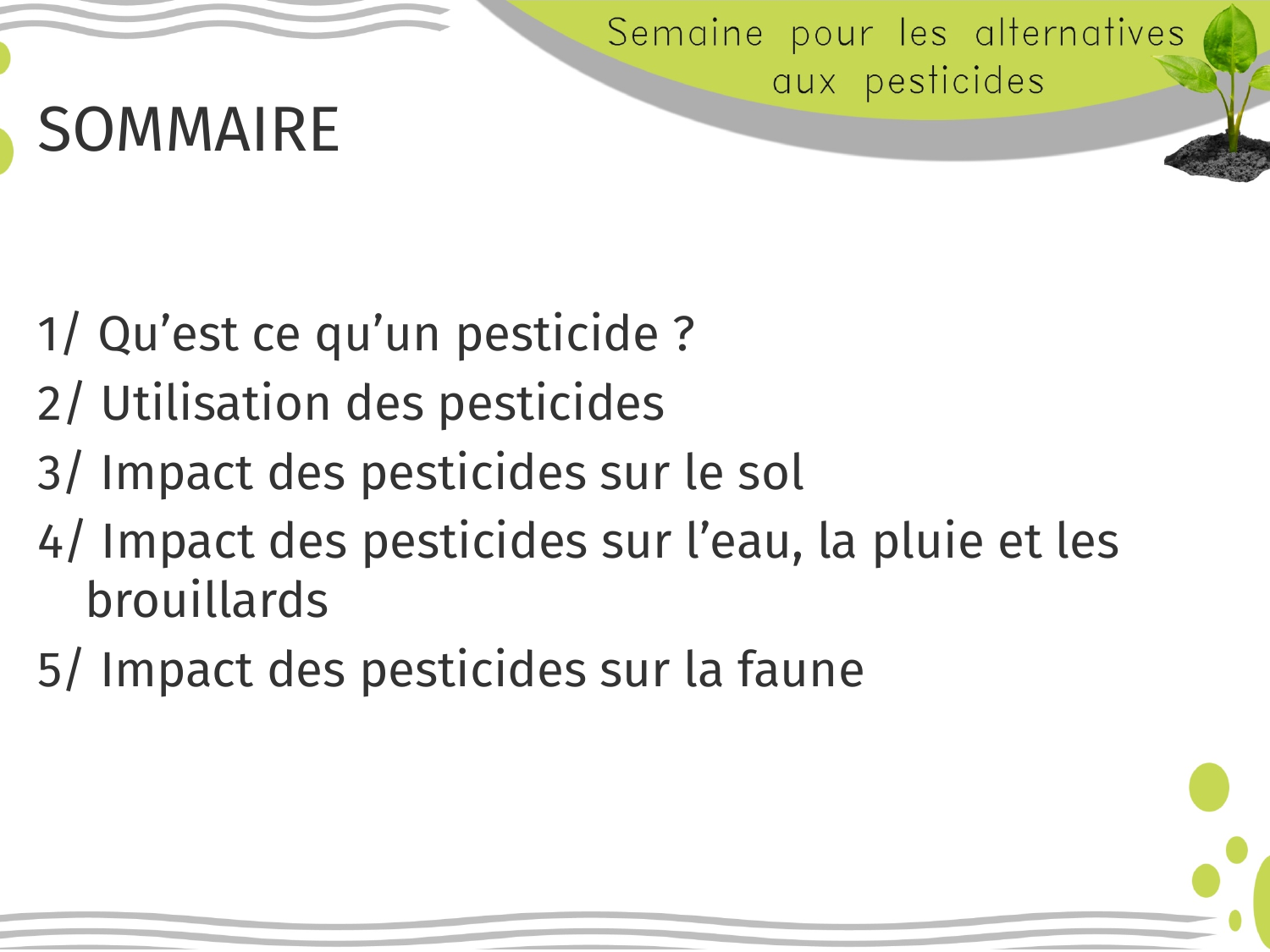

# SOMMAIRE

1/ Qu’est ce qu’un pesticide ?
2/ Utilisation des pesticides
3/ Impact des pesticides sur le sol
4/ Impact des pesticides sur l’eau, la pluie et les brouillards
5/ Impact des pesticides sur la faune